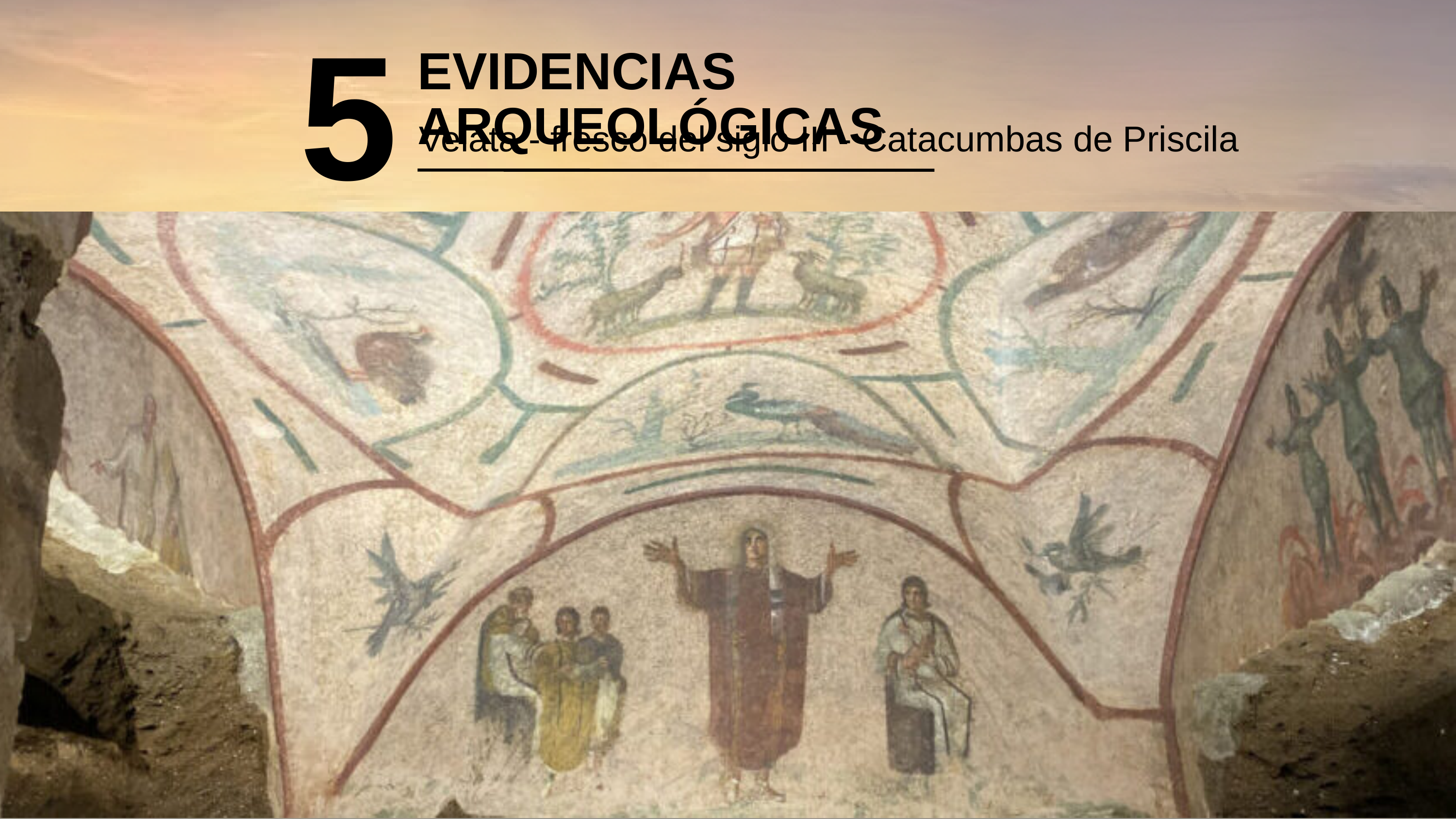

5
EVIDENCIAS ARQUEOLÓGICAS
Velata - fresco del siglo III - Catacumbas de Priscila